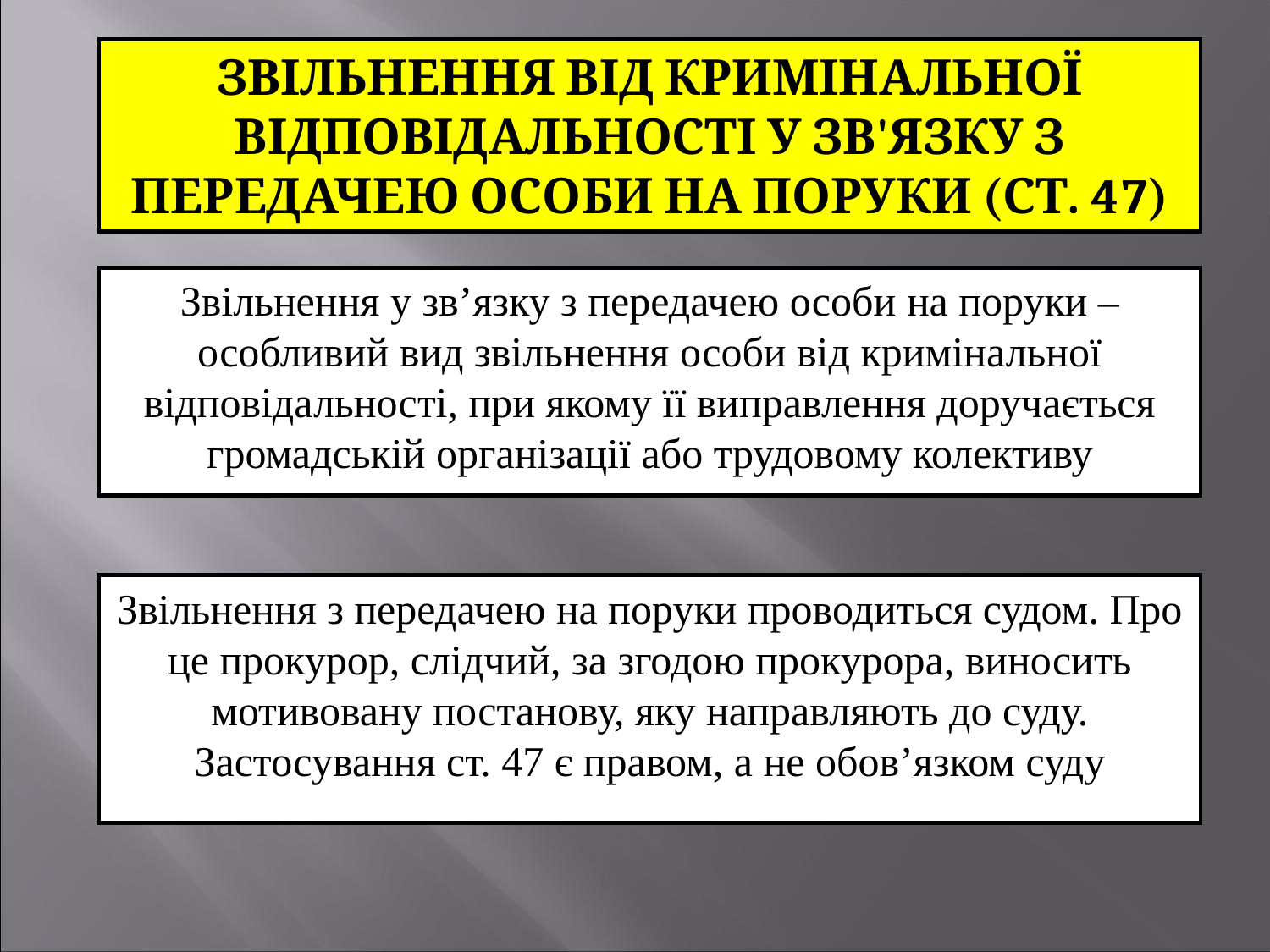

ЗВІЛЬНЕННЯ ВІД КРИМІНАЛЬНОЇ ВІДПОВІДАЛЬНОСТІ У ЗВ'ЯЗКУ З ПЕРЕДАЧЕЮ ОСОБИ НА ПОРУКИ (СТ. 47)
Звільнення у зв’язку з передачею особи на поруки – особливий вид звільнення особи від кримінальної відповідальності, при якому її виправлення доручається громадській організації або трудовому колективу
Звільнення з передачею на поруки проводиться судом. Про це прокурор, слідчий, за згодою прокурора, виносить мотивовану постанову, яку направляють до суду. Застосування ст. 47 є правом, а не обов’язком суду